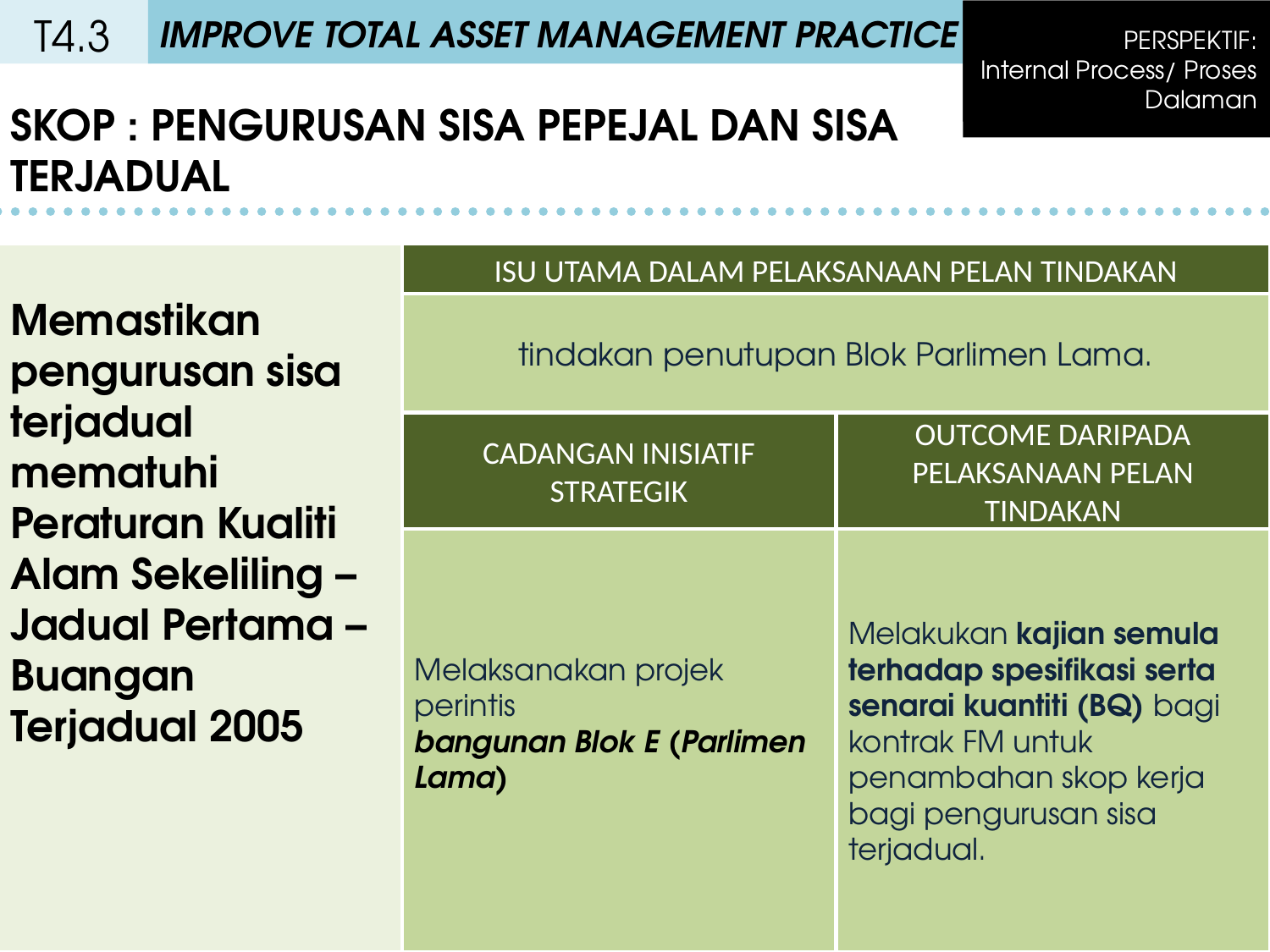

PERSPEKTIF:
Internal Process/ Proses Dalaman
PERSPEKTIF:
Internal Process/ Proses Dalaman
T4.3
IMPROVE TOTAL ASSET MANAGEMENT PRACTICE
SKOP : PENGURUSAN SISA PEPEJAL DAN SISA TERJADUAL
Memastikan pengurusan sisa terjadual mematuhi Peraturan Kualiti Alam Sekeliling – Jadual Pertama – Buangan Terjadual 2005

ISU UTAMA DALAM PELAKSANAAN PELAN TINDAKAN
tindakan penutupan Blok Parlimen Lama.
CADANGAN INISIATIF STRATEGIK
OUTCOME DARIPADA PELAKSANAAN PELAN TINDAKAN
Melaksanakan projek perintis
bangunan Blok E (Parlimen Lama)

Melakukan kajian semula terhadap spesifikasi serta senarai kuantiti (BQ) bagi kontrak FM untuk penambahan skop kerja bagi pengurusan sisa terjadual.